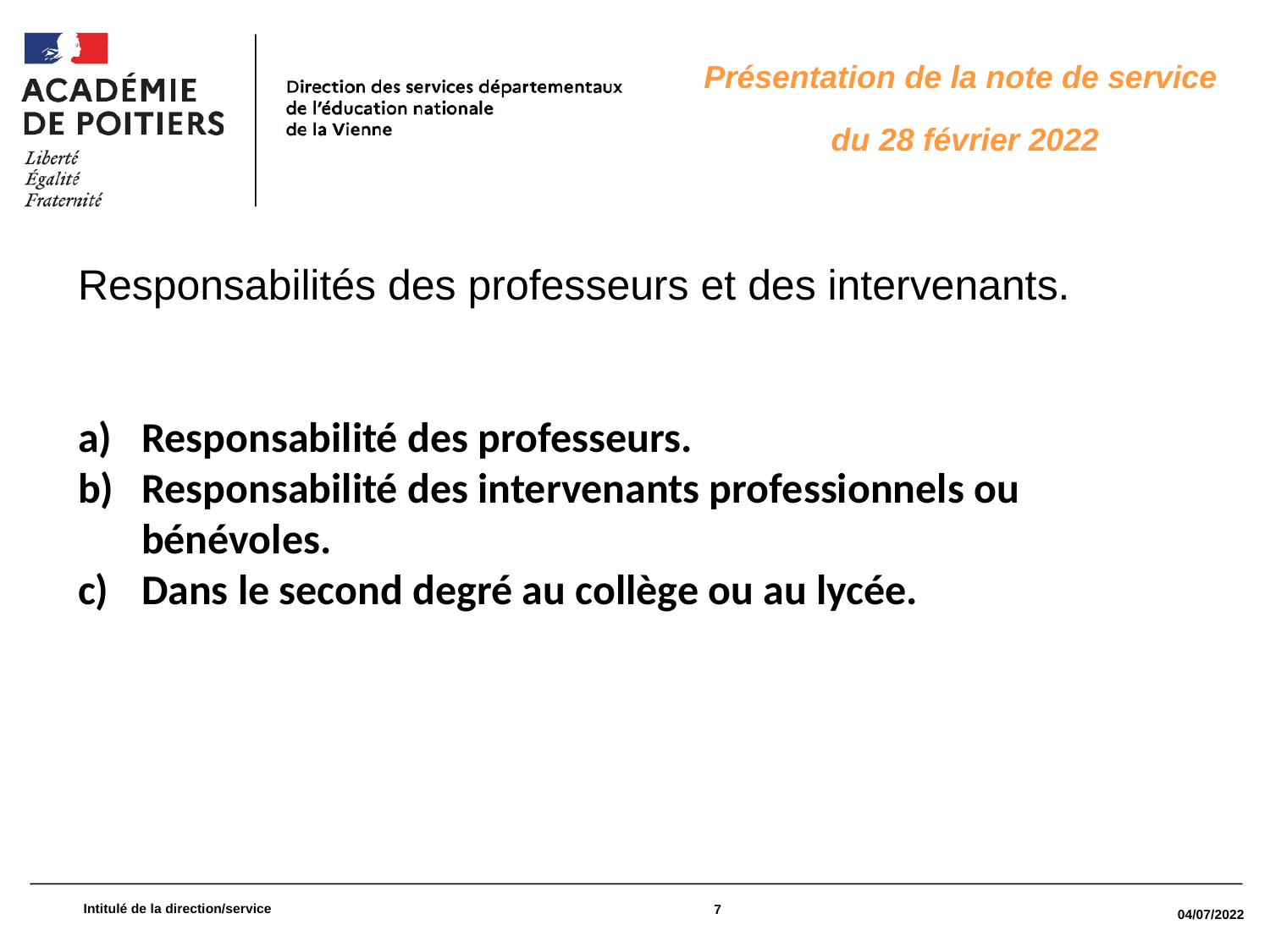

Présentation de la note de service
du 28 février 2022
Responsabilités des professeurs et des intervenants.

Responsabilité des professeurs.
Responsabilité des intervenants professionnels ou bénévoles.
Dans le second degré au collège ou au lycée.

Intitulé de la direction/service
7
04/07/2022